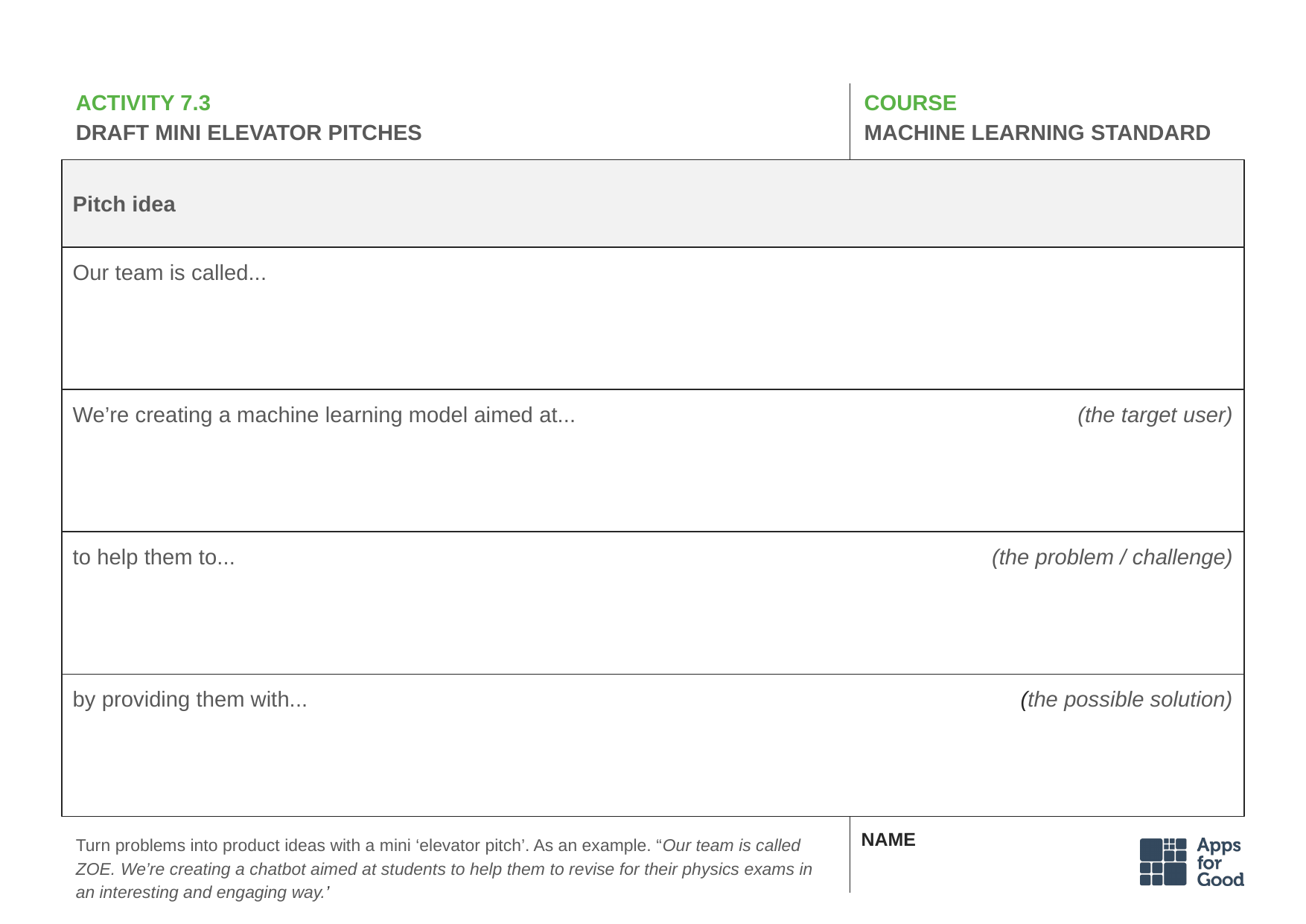

# ACTIVITY 7.3
DRAFT MINI ELEVATOR PITCHES
COURSE
MACHINE LEARNING STANDARD
Pitch idea
Our team is called...
We’re creating a machine learning model aimed at...
(the target user)
to help them to...
(the problem / challenge)
(the possible solution)
by providing them with...
Turn problems into product ideas with a mini ‘elevator pitch’. As an example. “Our team is called ZOE. We’re creating a chatbot aimed at students to help them to revise for their physics exams in an interesting and engaging way.’